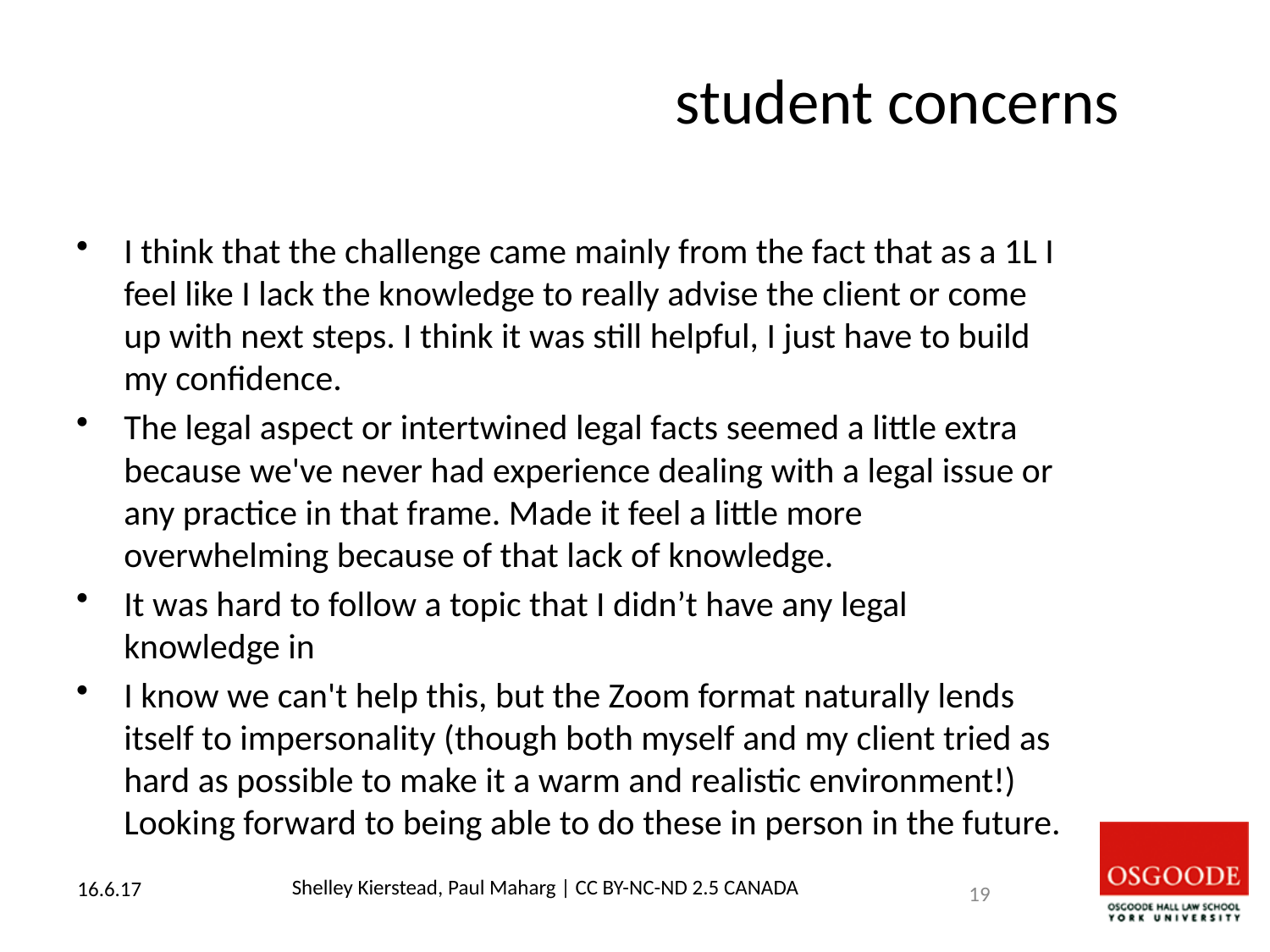

# student concerns
I think that the challenge came mainly from the fact that as a 1L I feel like I lack the knowledge to really advise the client or come up with next steps. I think it was still helpful, I just have to build my confidence.
The legal aspect or intertwined legal facts seemed a little extra because we've never had experience dealing with a legal issue or any practice in that frame. Made it feel a little more overwhelming because of that lack of knowledge.
It was hard to follow a topic that I didn’t have any legal knowledge in
I know we can't help this, but the Zoom format naturally lends itself to impersonality (though both myself and my client tried as hard as possible to make it a warm and realistic environment!) Looking forward to being able to do these in person in the future.
Shelley Kierstead, Paul Maharg | CC BY-NC-ND 2.5 CANADA
19
16.6.17